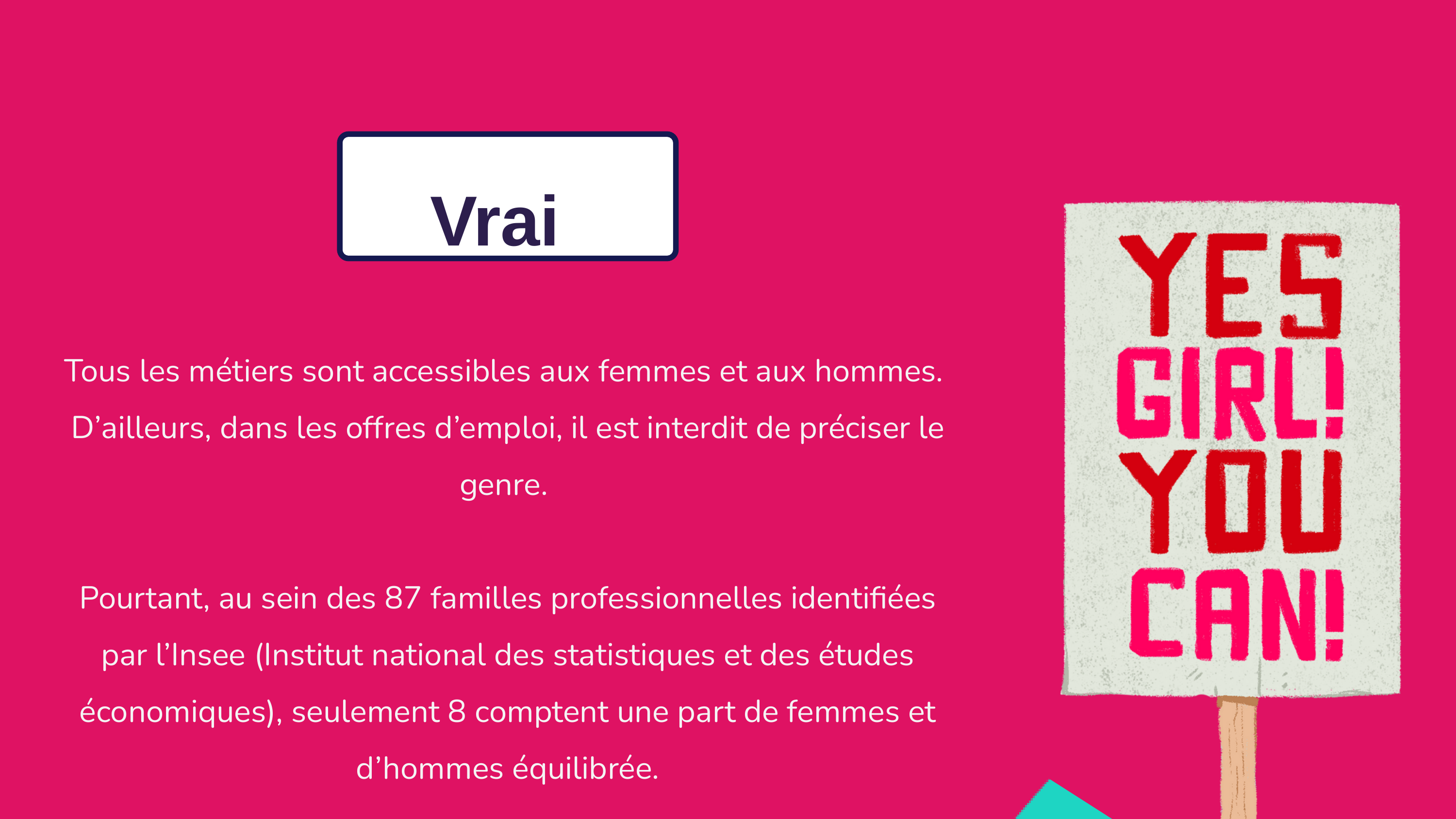

Vrai

Tous les métiers sont accessibles aux femmes et aux hommes.
D’ailleurs, dans les offres d’emploi, il est interdit de préciser le genre.

Pourtant, au sein des 87 familles professionnelles identifiées par l’Insee (Institut national des statistiques et des études économiques), seulement 8 comptent une part de femmes et d’hommes équilibrée.